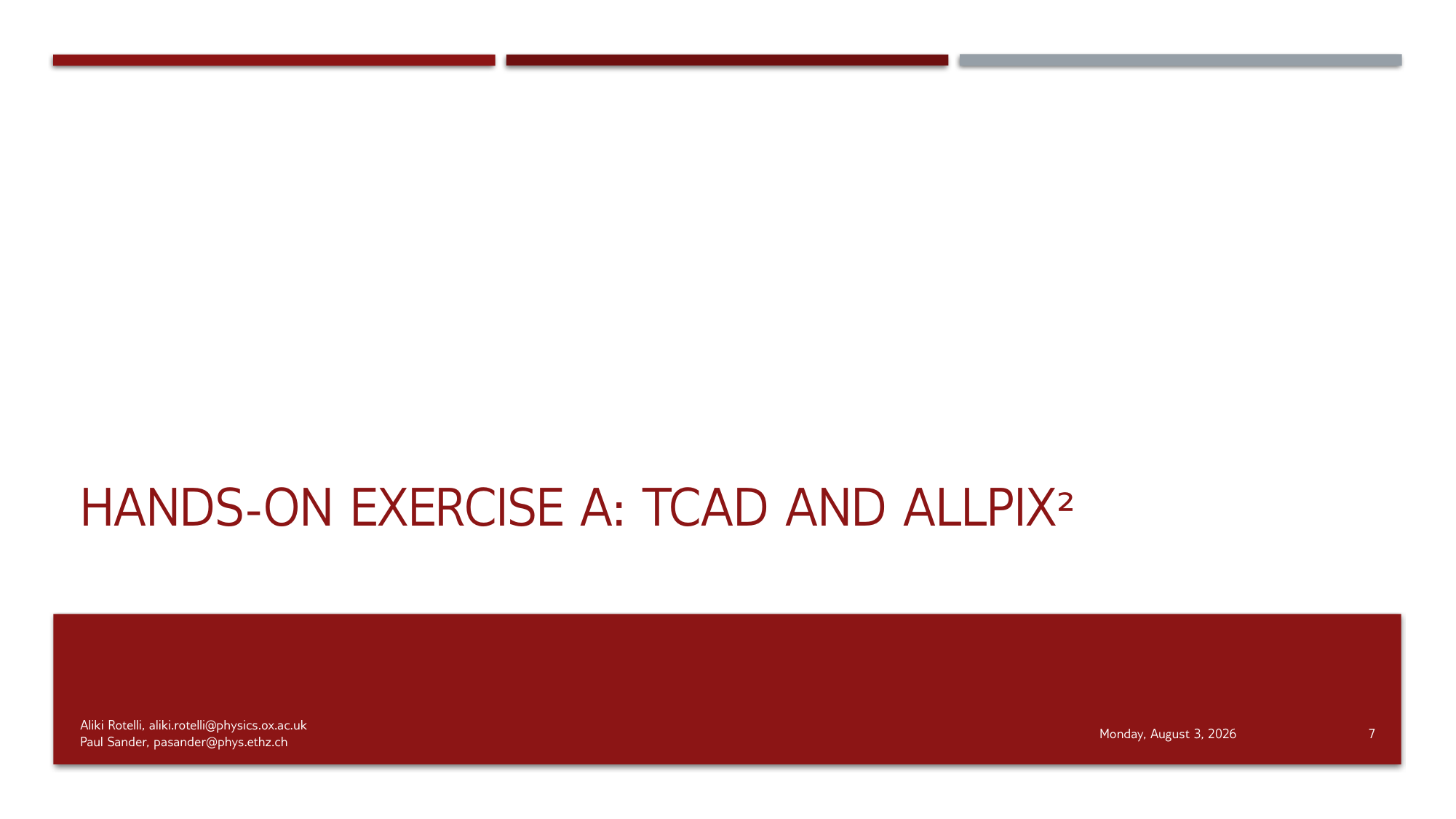

# Hands-on exercise A: TCAD and Allpix²
Aliki Rotelli, aliki.rotelli@physics.ox.ac.uk
Paul Sander, pasander@phys.ethz.ch
Monday, August 3, 2026
7